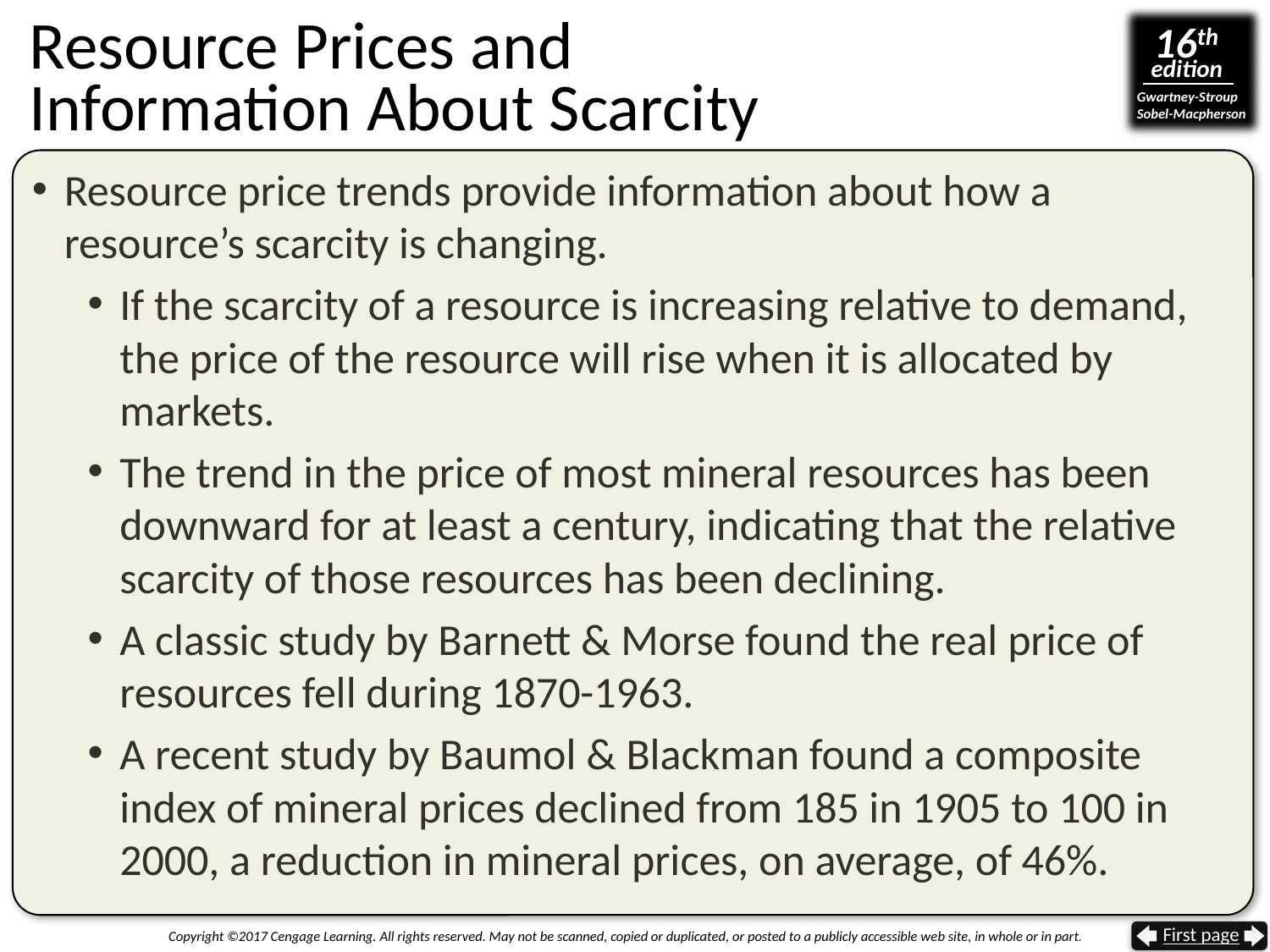

# Resource Prices and Information About Scarcity
Resource price trends provide information about how a resource’s scarcity is changing.
If the scarcity of a resource is increasing relative to demand, the price of the resource will rise when it is allocated by markets.
The trend in the price of most mineral resources has been downward for at least a century, indicating that the relative scarcity of those resources has been declining.
A classic study by Barnett & Morse found the real price of resources fell during 1870-1963.
A recent study by Baumol & Blackman found a composite index of mineral prices declined from 185 in 1905 to 100 in 2000, a reduction in mineral prices, on average, of 46%.